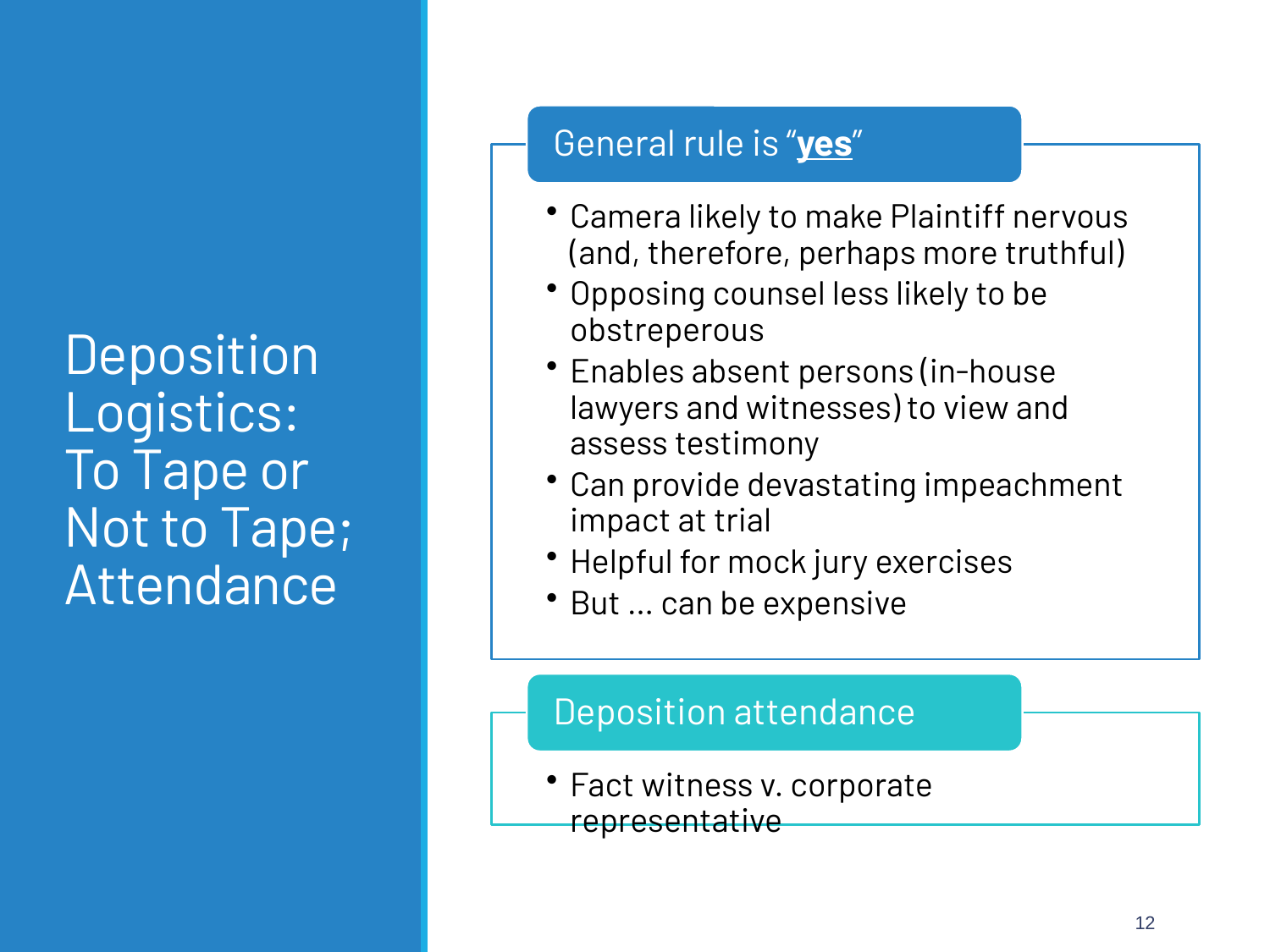

Camera likely to make Plaintiff nervous (and, therefore, perhaps more truthful)
Opposing counsel less likely to be obstreperous
Enables absent persons (in-house lawyers and witnesses) to view and assess testimony
Can provide devastating impeachment impact at trial
Helpful for mock jury exercises
But … can be expensive
General rule is “yes”
Fact witness v. corporate representative
Deposition attendance
# Deposition Logistics: To Tape or Not to Tape; Attendance
12